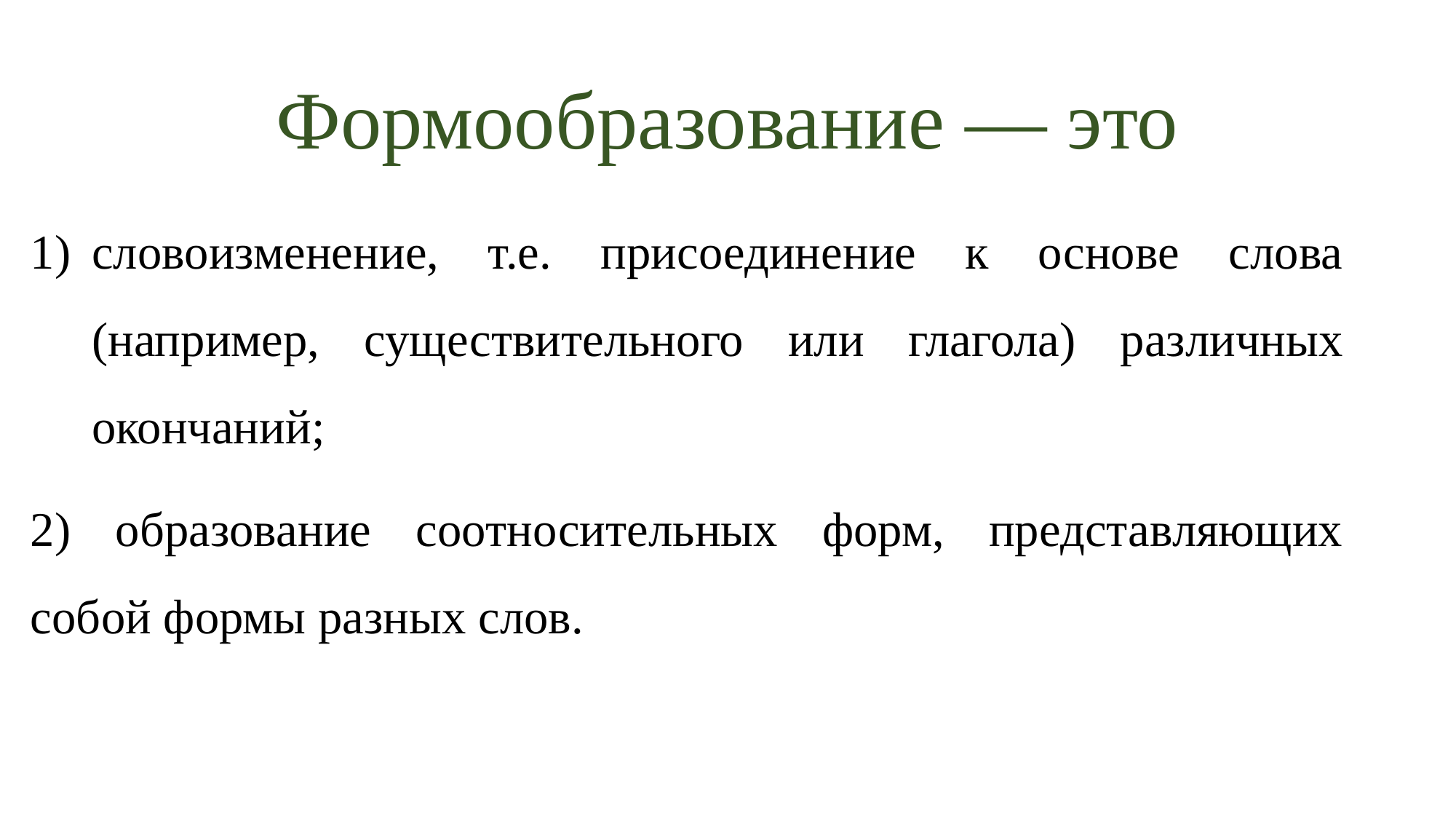

# Формообразование — это
словоизменение, т.е. присоединение к основе слова (например, существительного или глагола) различных окончаний;
2) образование соотносительных форм, представляющих собой формы разных слов.